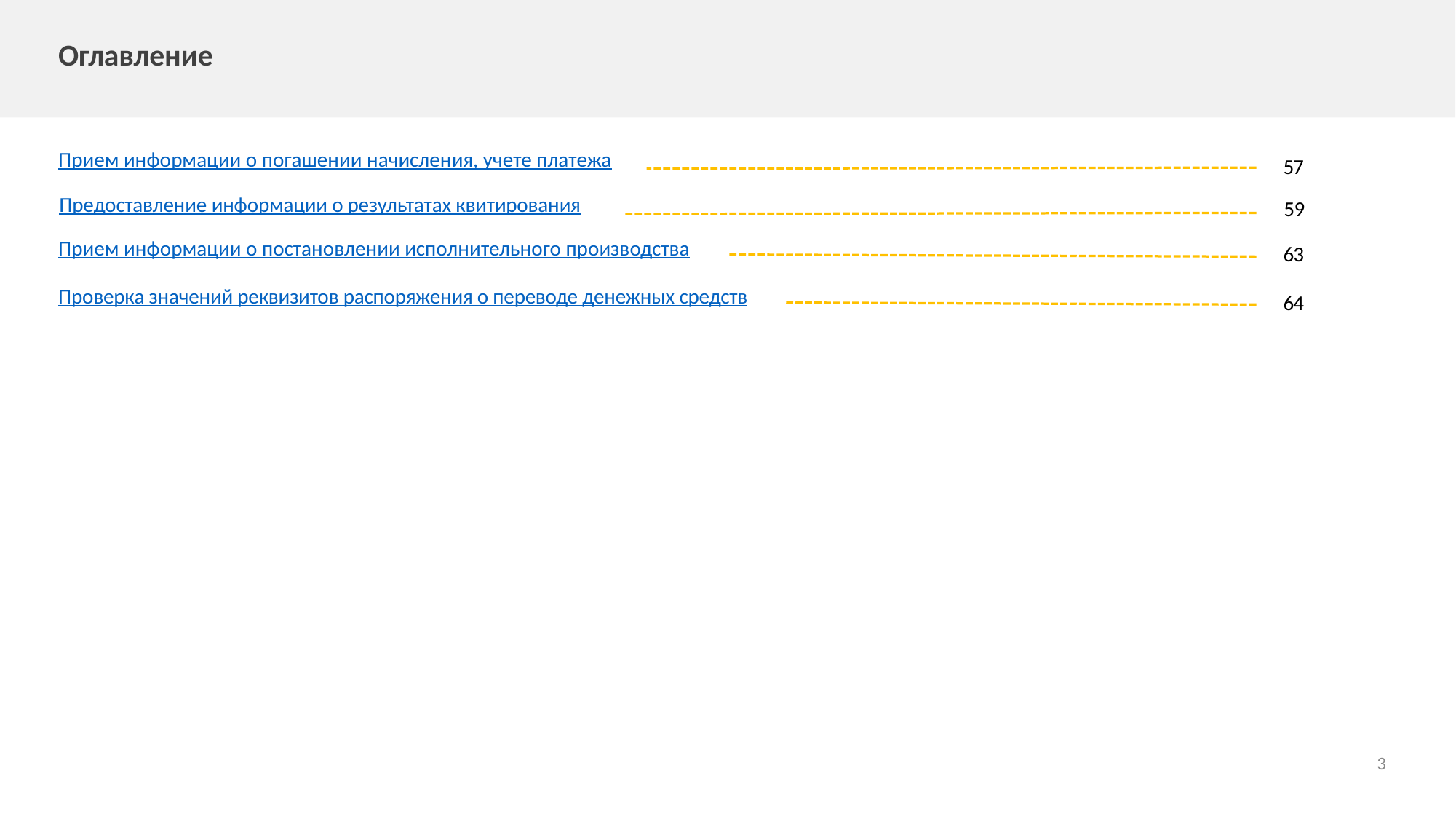

# Оглавление
Прием информации о погашении начисления, учете платежа
57

Предоставление информации о результатах квитирования
59

Прием информации о постановлении исполнительного производства
63

Проверка значений реквизитов распоряжения о переводе денежных средств
64

3